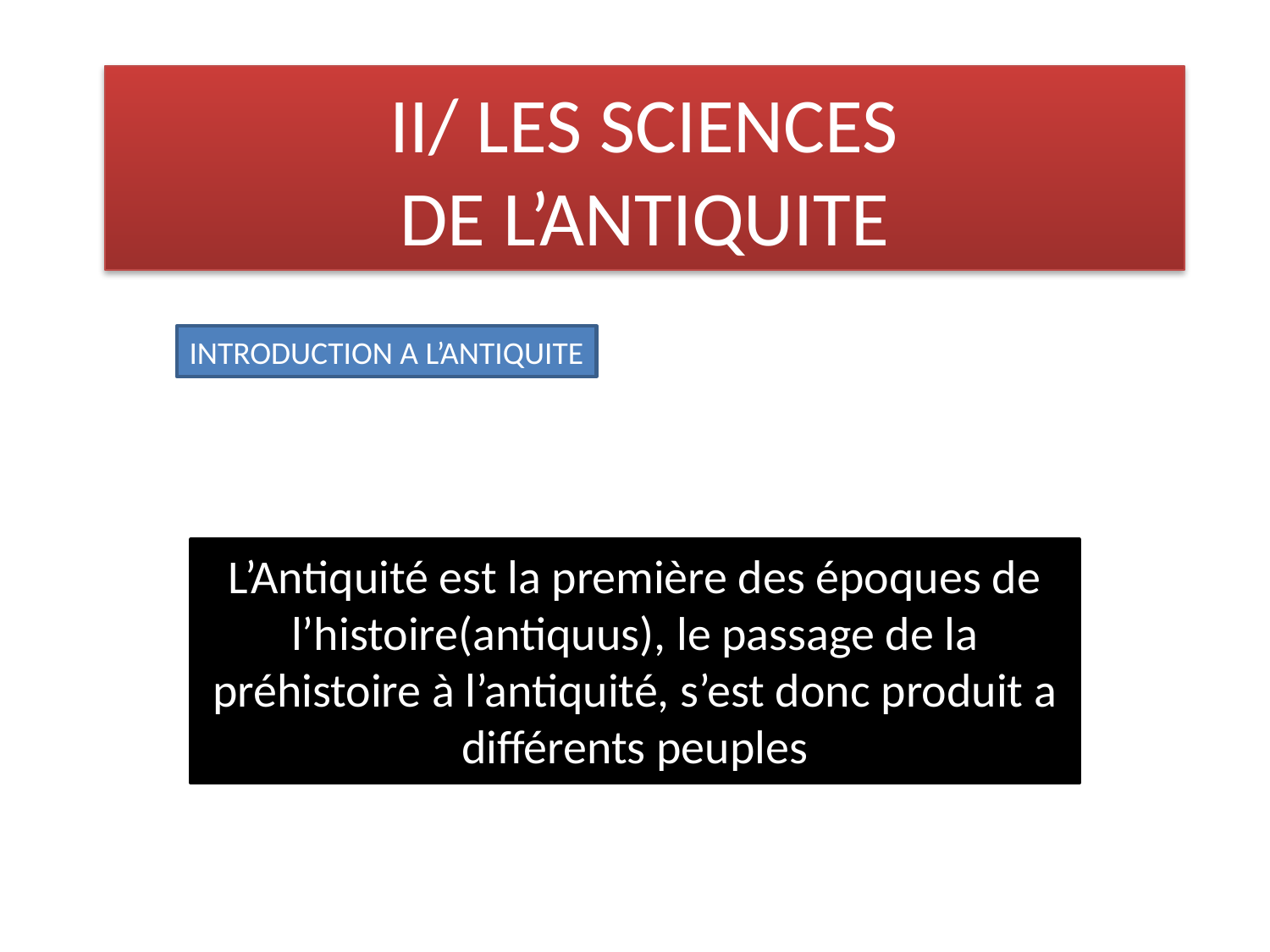

# II/ LES SCIENCES DE L’ANTIQUITE
INTRODUCTION A L’ANTIQUITE
L’Antiquité est la première des époques de l’histoire(antiquus), le passage de la préhistoire à l’antiquité, s’est donc produit a différents peuples